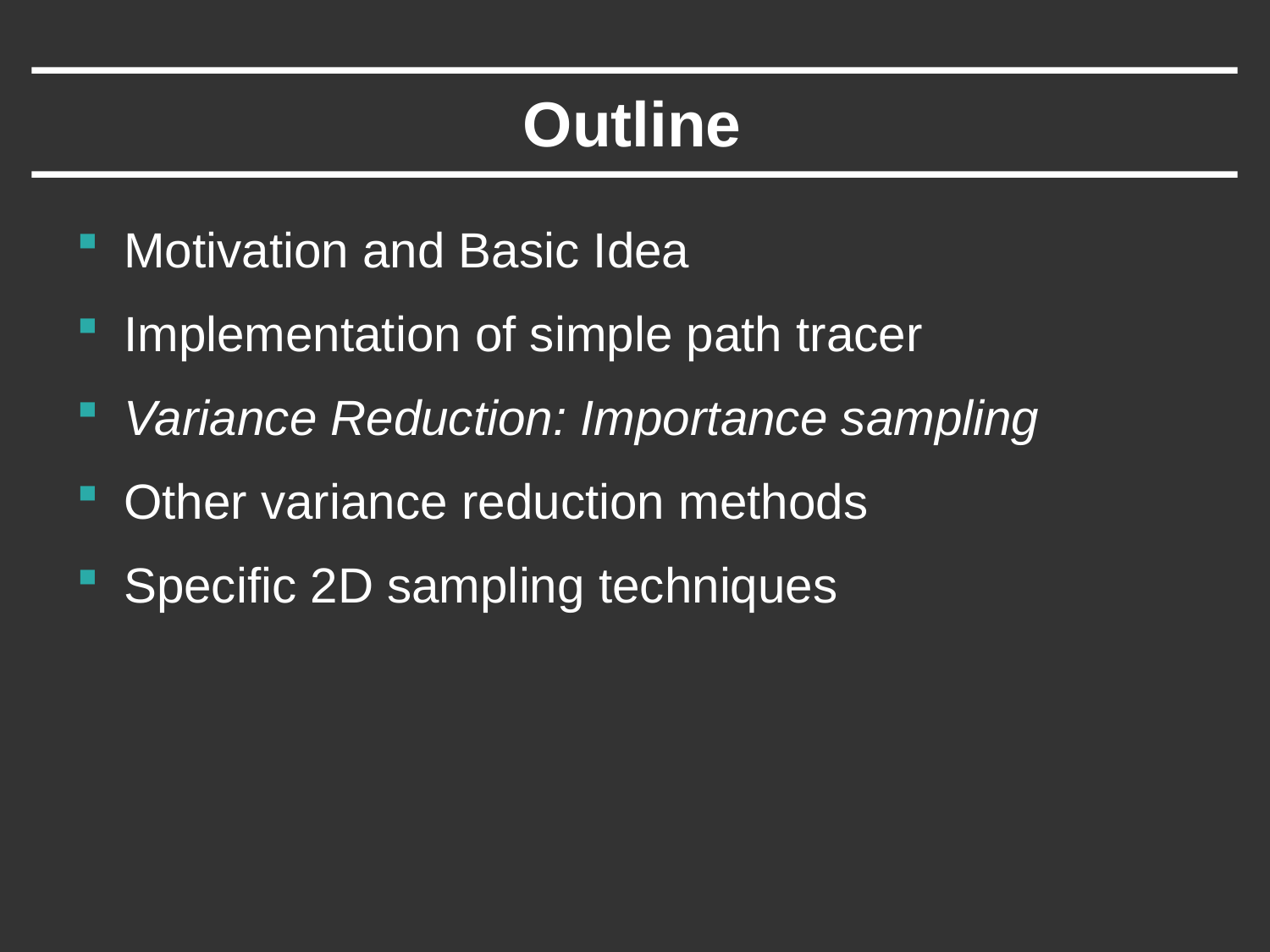

# Outline
Motivation and Basic Idea
Implementation of simple path tracer
Variance Reduction: Importance sampling
Other variance reduction methods
Specific 2D sampling techniques